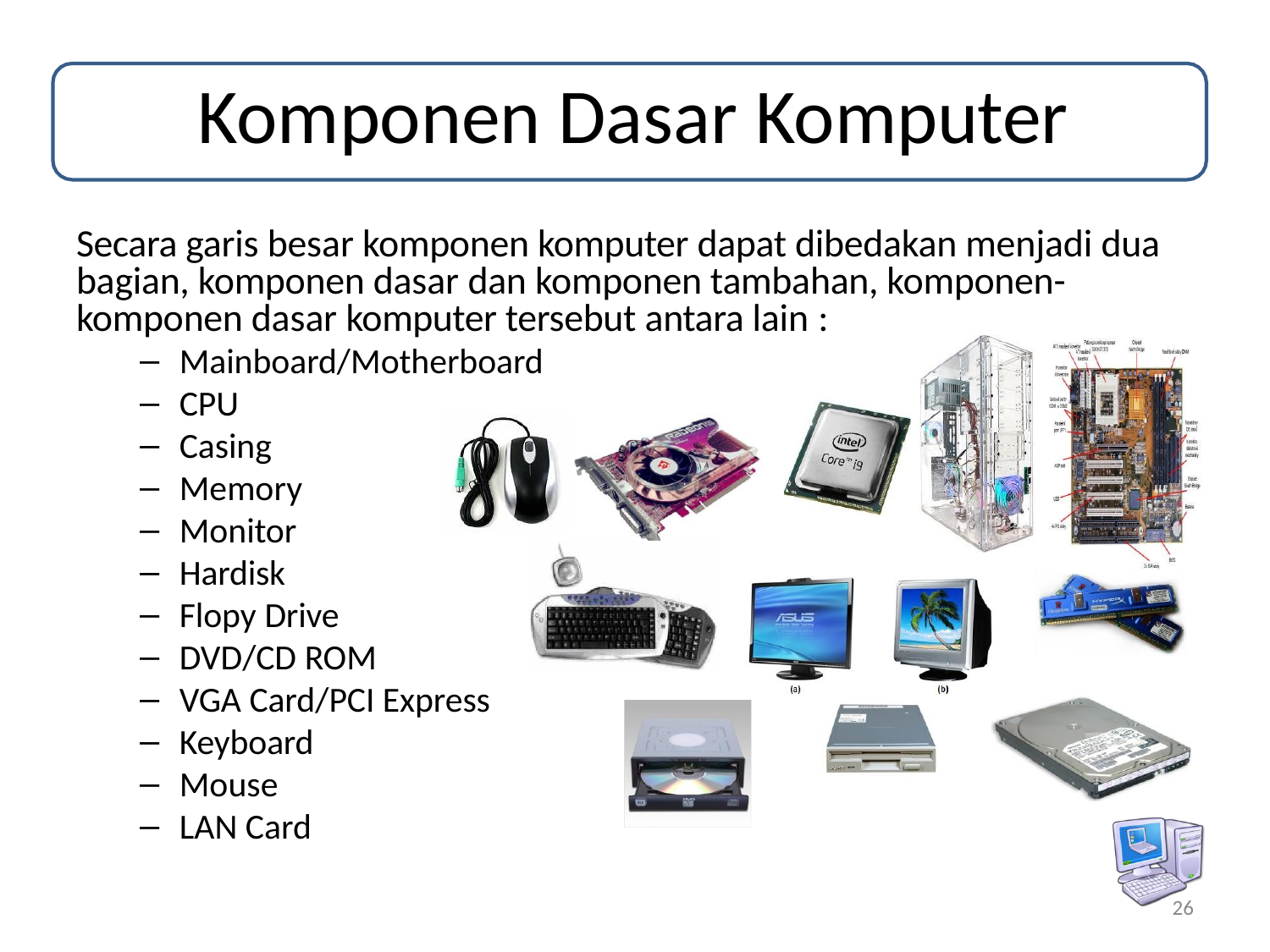

# Komponen Dasar Komputer
Secara garis besar komponen komputer dapat dibedakan menjadi dua  bagian, komponen dasar dan komponen tambahan, komponen-  komponen dasar komputer tersebut antara lain :
Mainboard/Motherboard
CPU
Casing
Memory
Monitor
Hardisk
Flopy Drive
DVD/CD ROM
VGA Card/PCI Express
Keyboard
Mouse
LAN Card

26